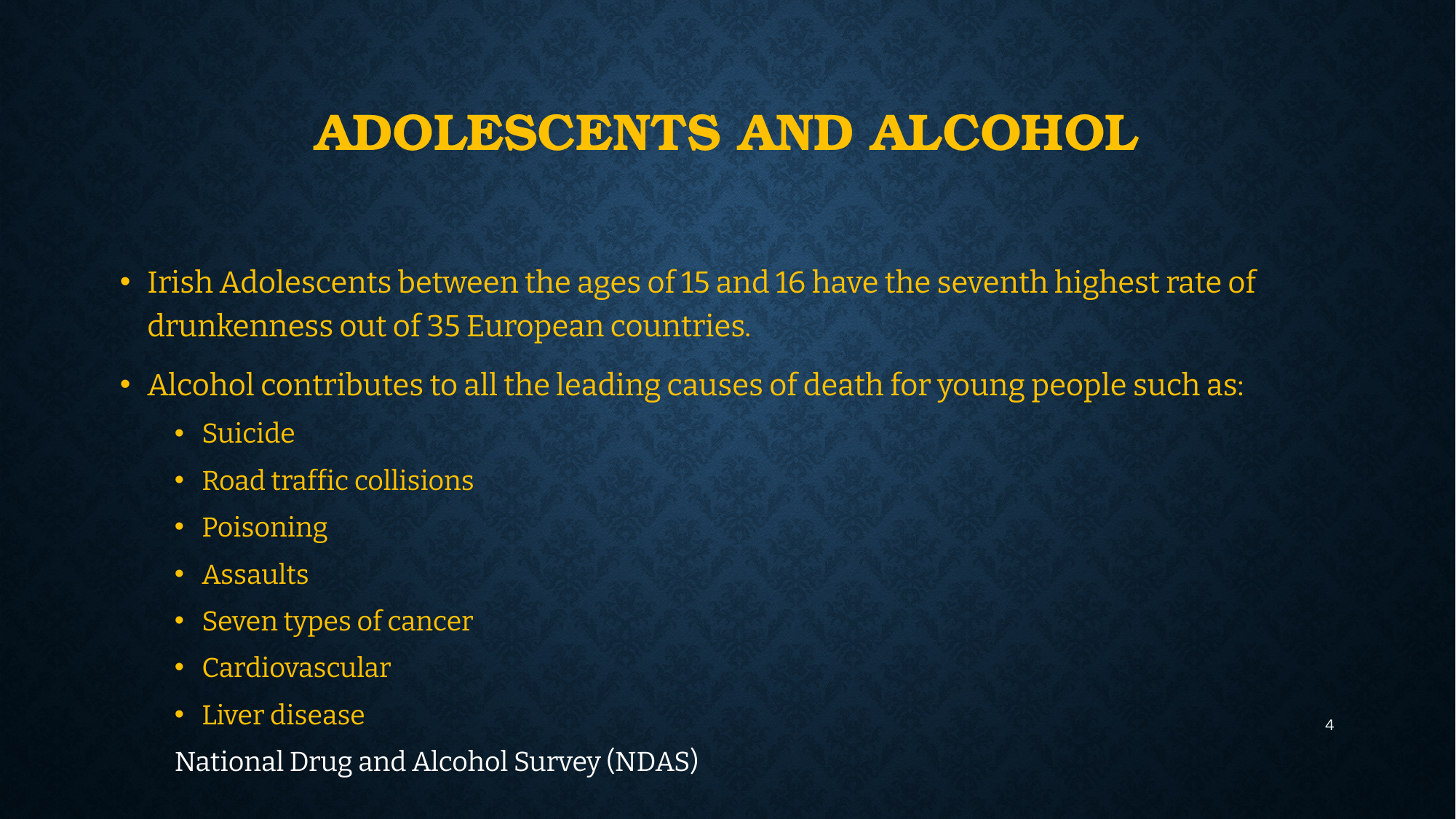

# Adolescents and alcohol
Irish Adolescents between the ages of 15 and 16 have the seventh highest rate of drunkenness out of 35 European countries.
Alcohol contributes to all the leading causes of death for young people such as:
Suicide
Road traffic collisions
Poisoning
Assaults
Seven types of cancer
Cardiovascular
Liver disease
National Drug and Alcohol Survey (NDAS)

4